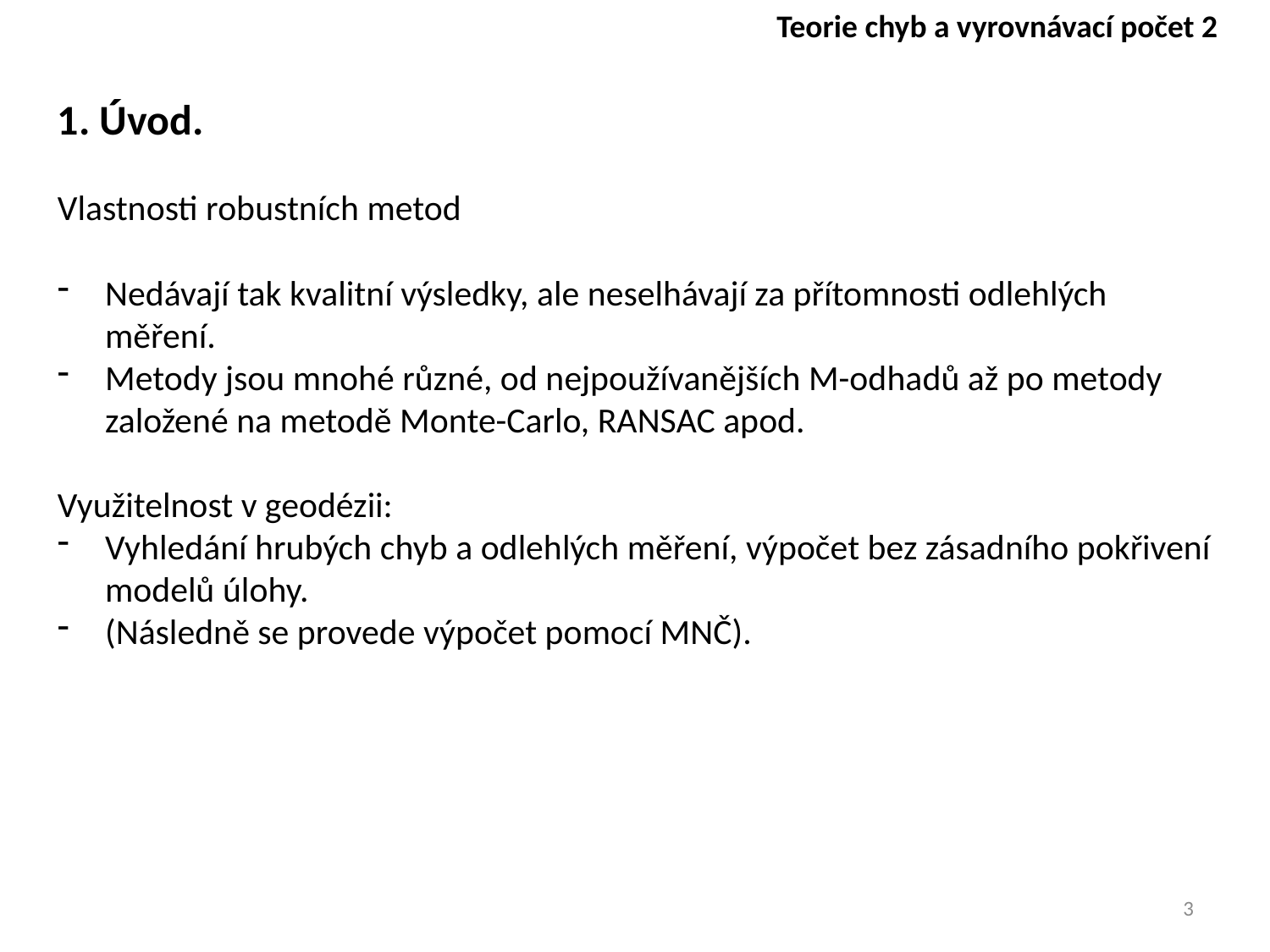

Teorie chyb a vyrovnávací počet 2
1. Úvod.

Vlastnosti robustních metod

Nedávají tak kvalitní výsledky, ale neselhávají za přítomnosti odlehlých měření.
Metody jsou mnohé různé, od nejpoužívanějších M-odhadů až po metody založené na metodě Monte-Carlo, RANSAC apod.

Využitelnost v geodézii:
Vyhledání hrubých chyb a odlehlých měření, výpočet bez zásadního pokřivení modelů úlohy.
(Následně se provede výpočet pomocí MNČ).

3